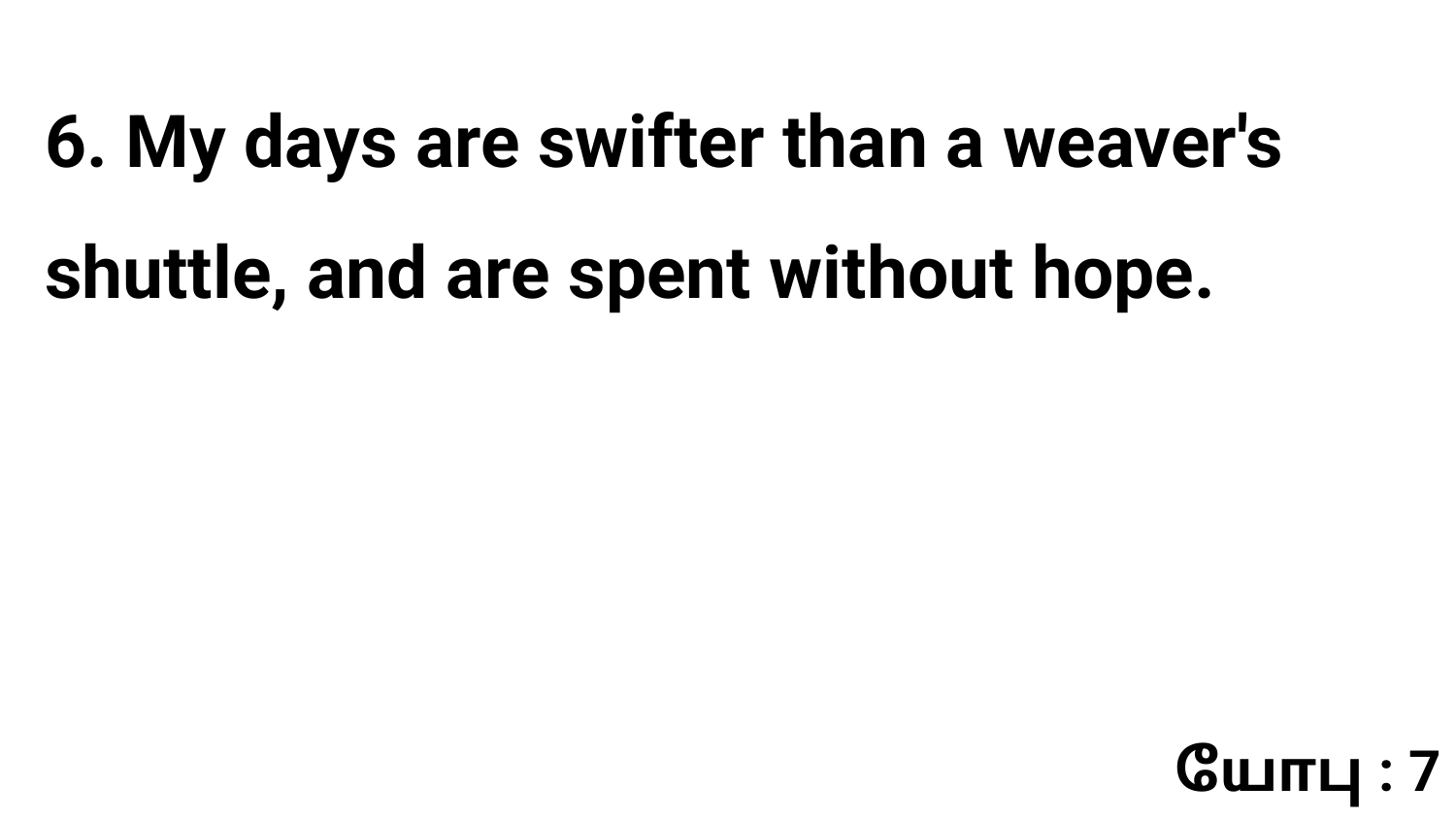

6. My days are swifter than a weaver's shuttle, and are spent without hope.
யோபு : 7